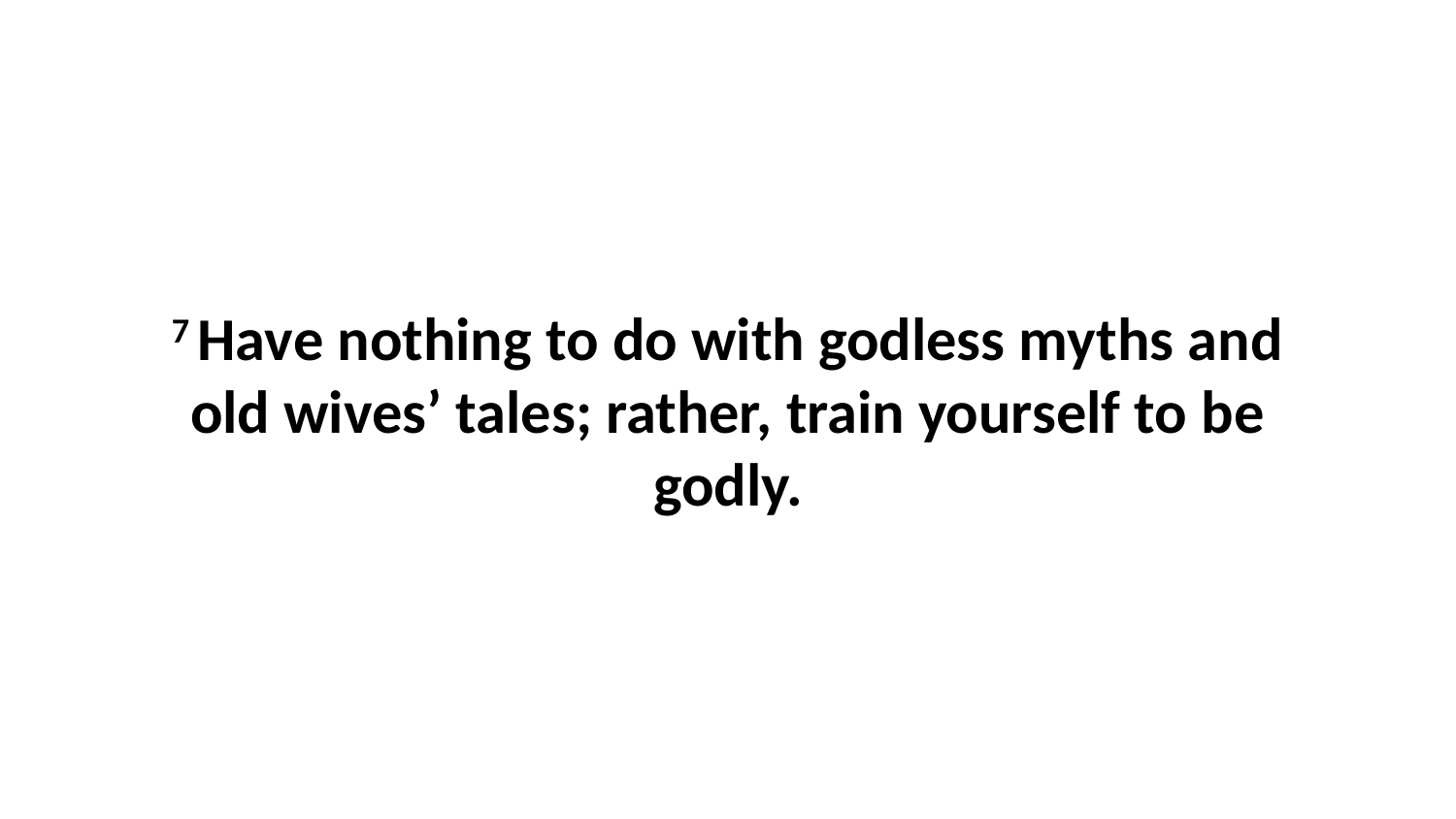

7 Have nothing to do with godless myths and old wives’ tales; rather, train yourself to be godly.